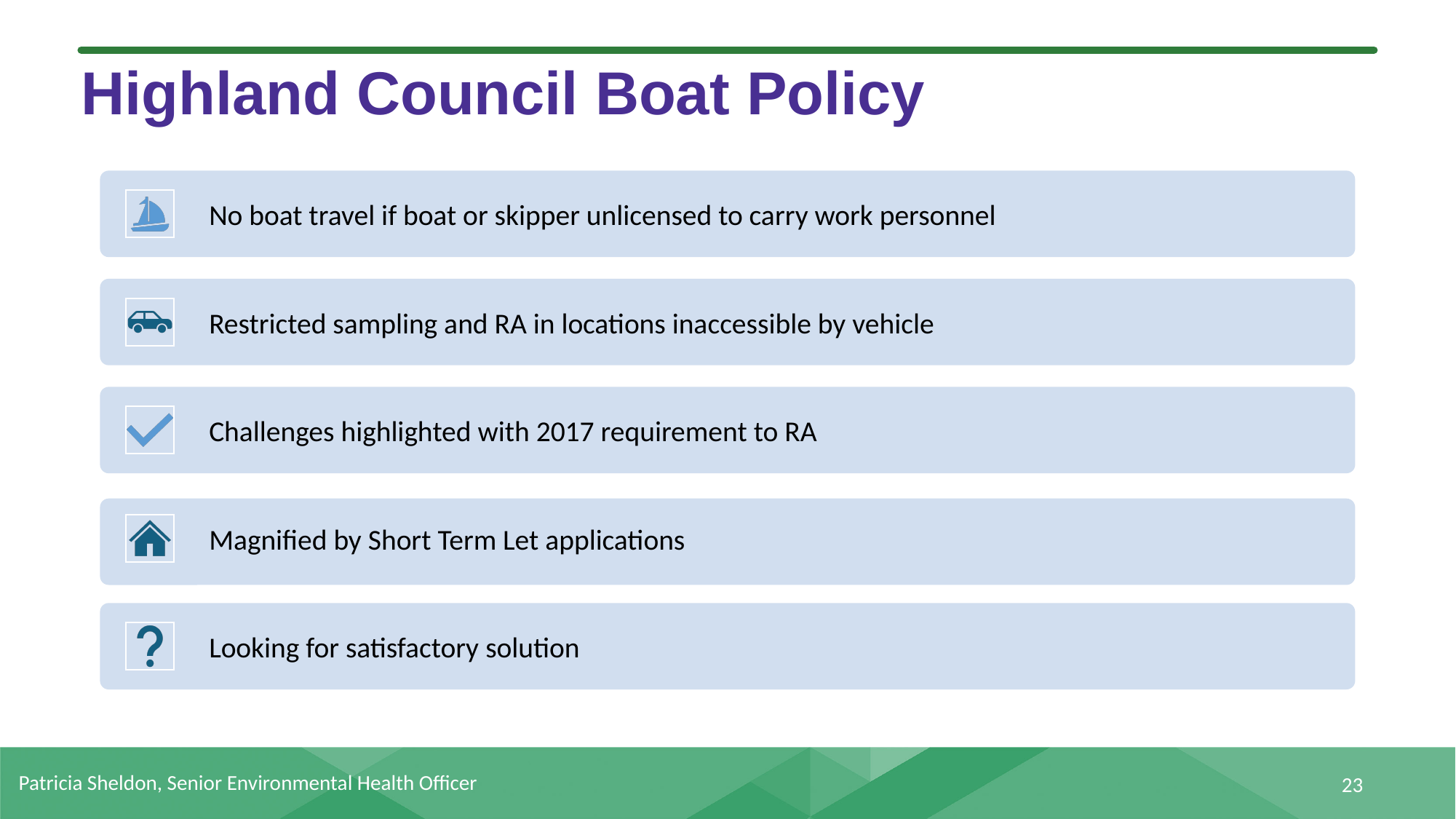

# Highland Council Boat Policy
No boat travel if boat or skipper unlicensed to carry work personnel
Restricted sampling and RA in locations inaccessible by vehicle
Challenges highlighted with 2017 requirement to RA
Magnified by Short Term Let applications
Looking for satisfactory solution
Patricia Sheldon, Senior Environmental Health Officer